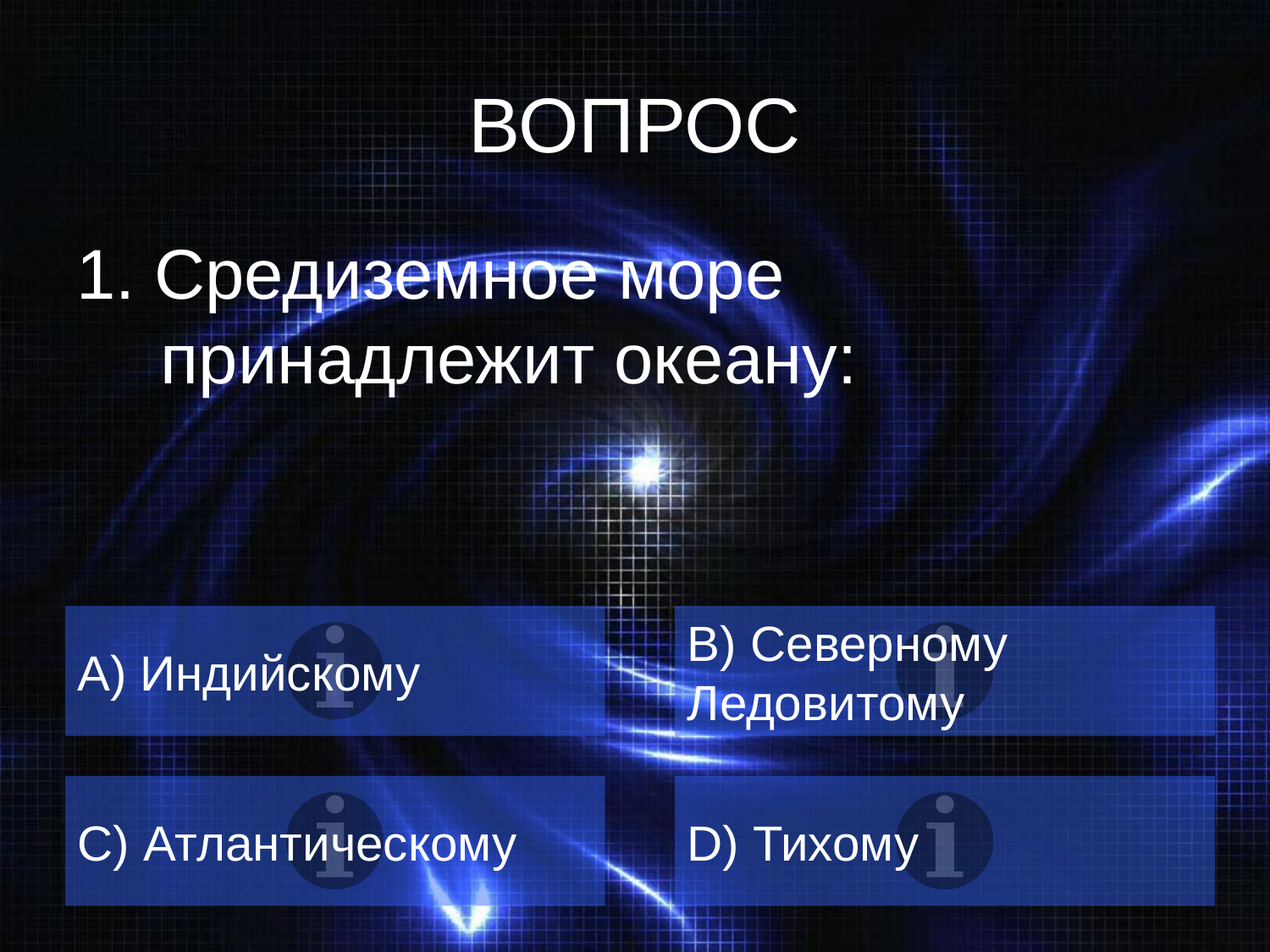

# ВОПРОС
1. Средиземное море принадлежит океану:
A) Индийскому
B) Северному
Ледовитому
C) Атлантическому
D) Тихому